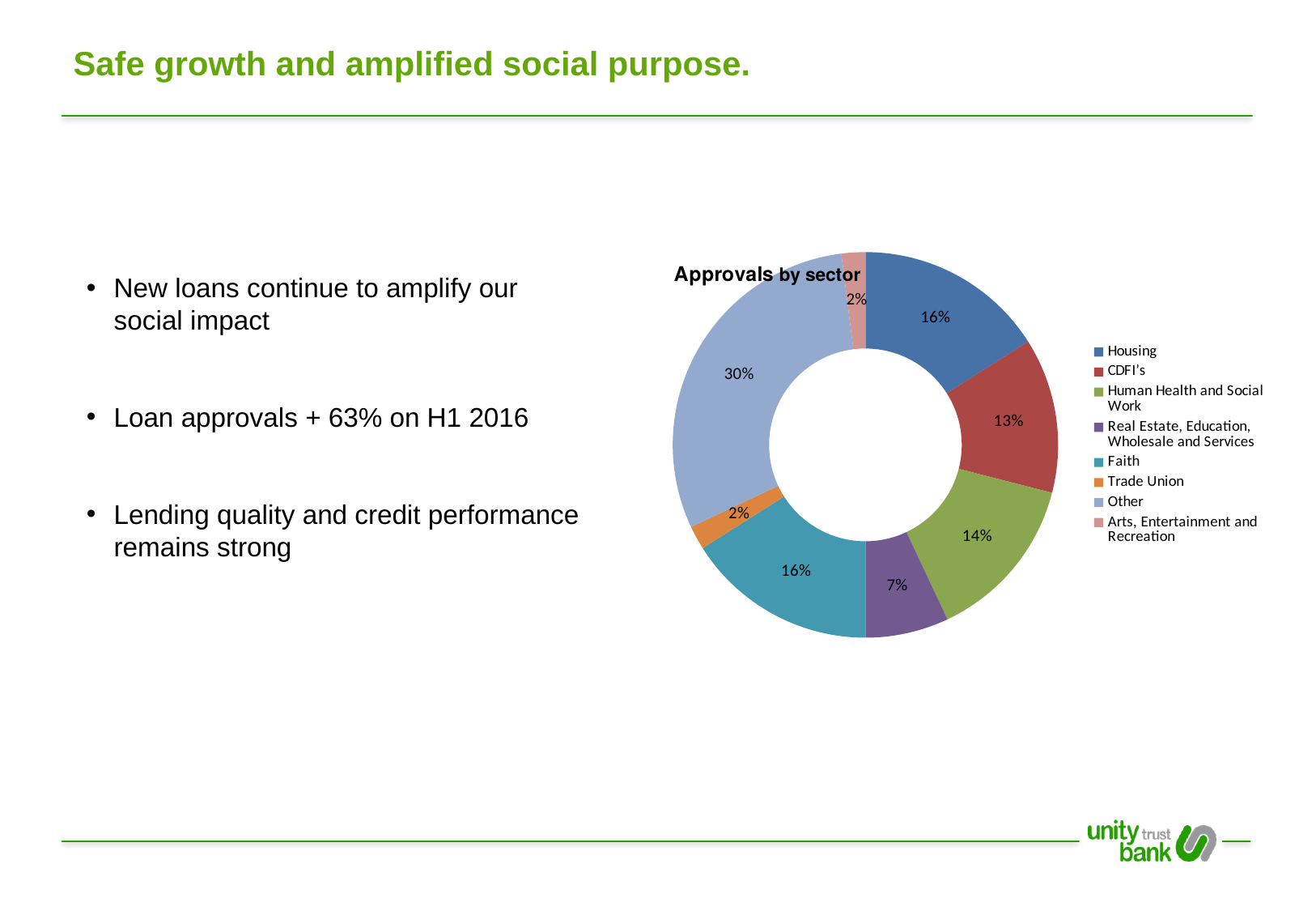

Safe growth and amplified social purpose.
New loans continue to amplify our social impact

Loan approvals + 63% on H1 2016

Lending quality and credit performance remains strong

### Chart

| Category |  |
|---|---|
| Housing | 0.1600000000000001 |
| CDFI’s | 0.13 |
| Human Health and Social Work | 0.14 |
| Real Estate, Education, Wholesale and Services | 0.07000000000000003 |
| Faith  | 0.1600000000000001 |
| Trade Union  | 0.02000000000000002 |
| Other  | 0.3000000000000003 |
| Arts, Entertainment and Recreation | 0.02000000000000002 |